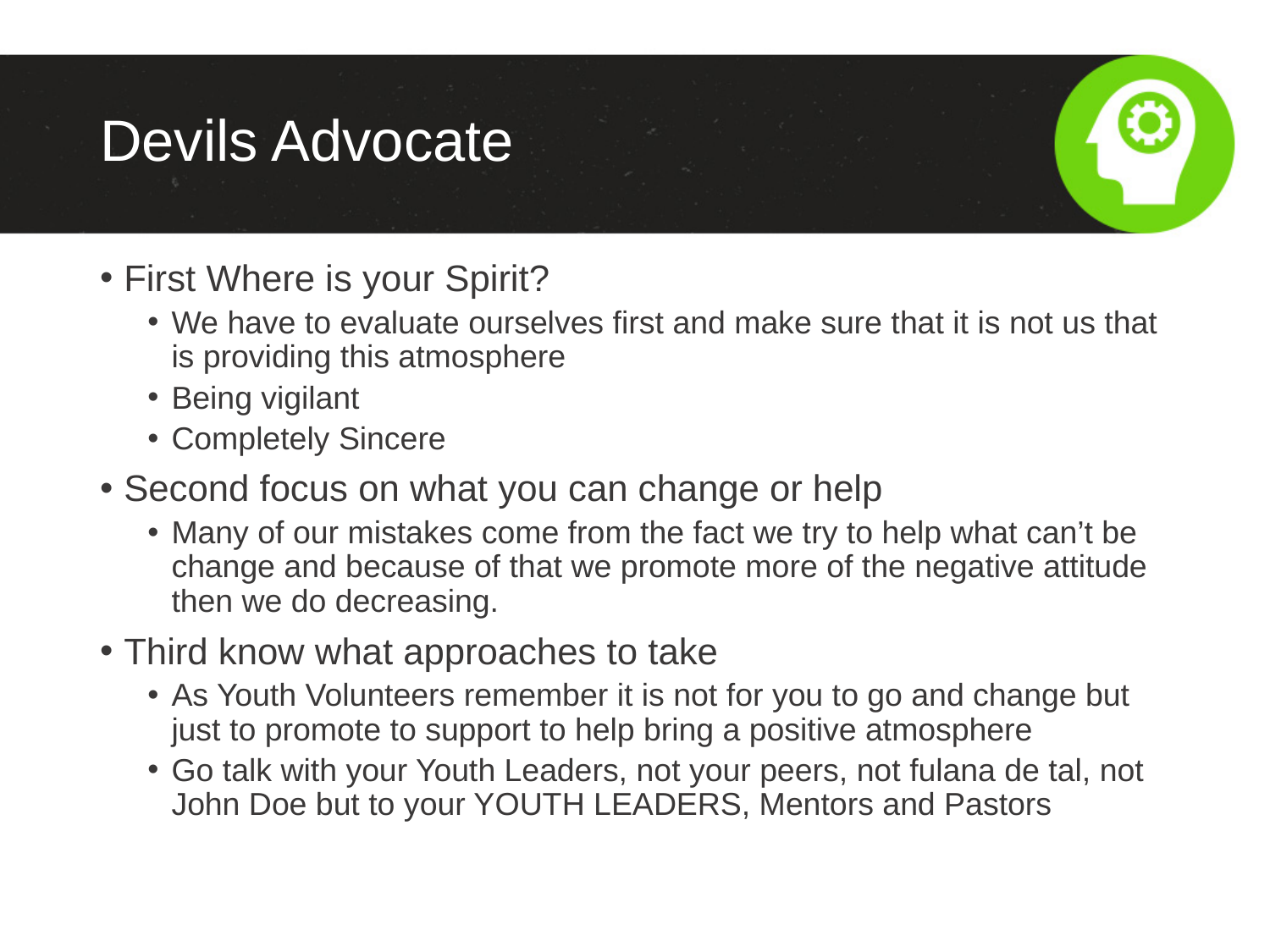

# Devils Advocate
First Where is your Spirit?
We have to evaluate ourselves first and make sure that it is not us that is providing this atmosphere
Being vigilant
Completely Sincere
Second focus on what you can change or help
Many of our mistakes come from the fact we try to help what can’t be change and because of that we promote more of the negative attitude then we do decreasing.
Third know what approaches to take
As Youth Volunteers remember it is not for you to go and change but just to promote to support to help bring a positive atmosphere
Go talk with your Youth Leaders, not your peers, not fulana de tal, not John Doe but to your YOUTH LEADERS, Mentors and Pastors